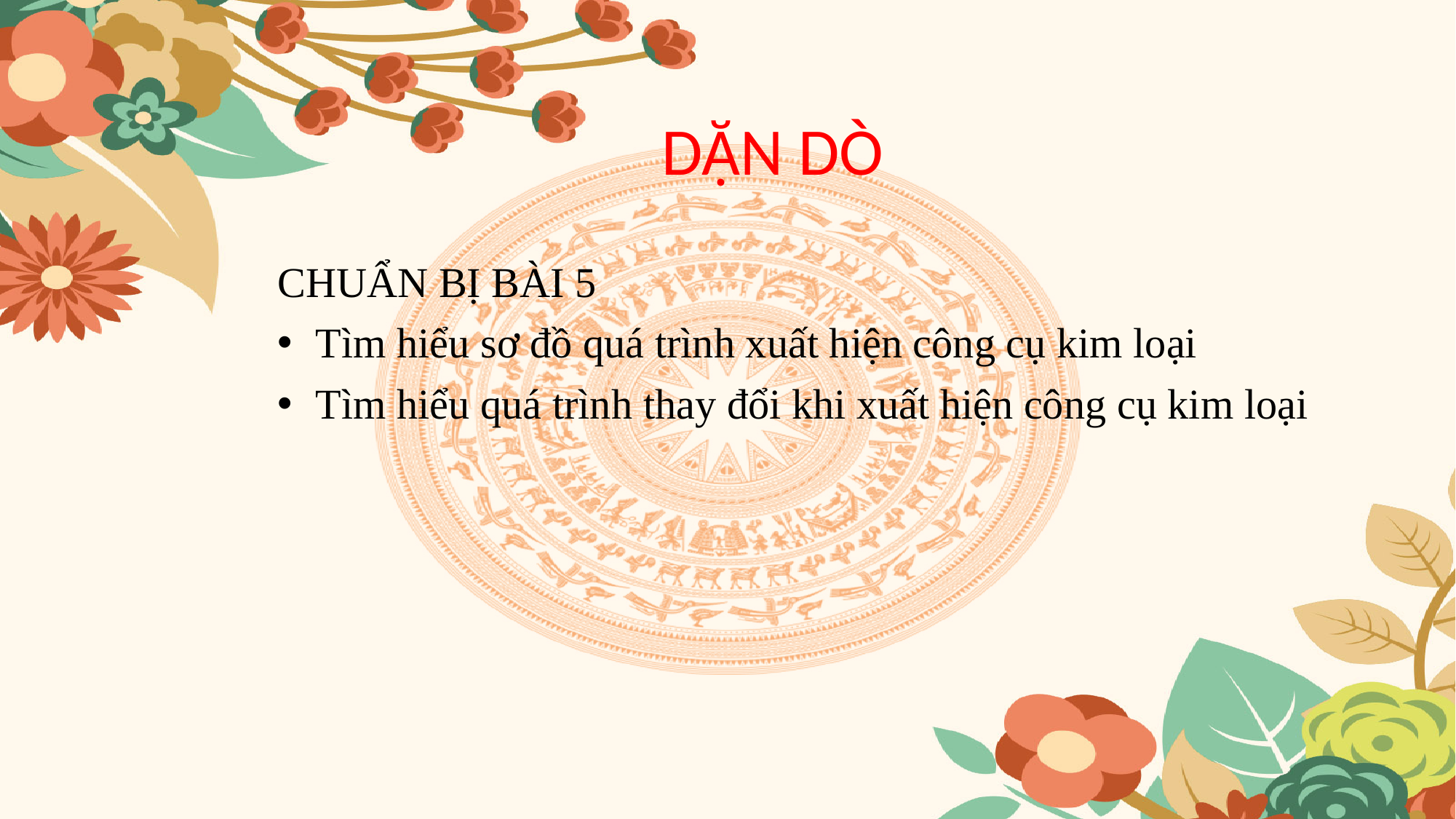

# DẶN DÒ
CHUẨN BỊ BÀI 5
 Tìm hiểu sơ đồ quá trình xuất hiện công cụ kim loại
 Tìm hiểu quá trình thay đổi khi xuất hiện công cụ kim loại